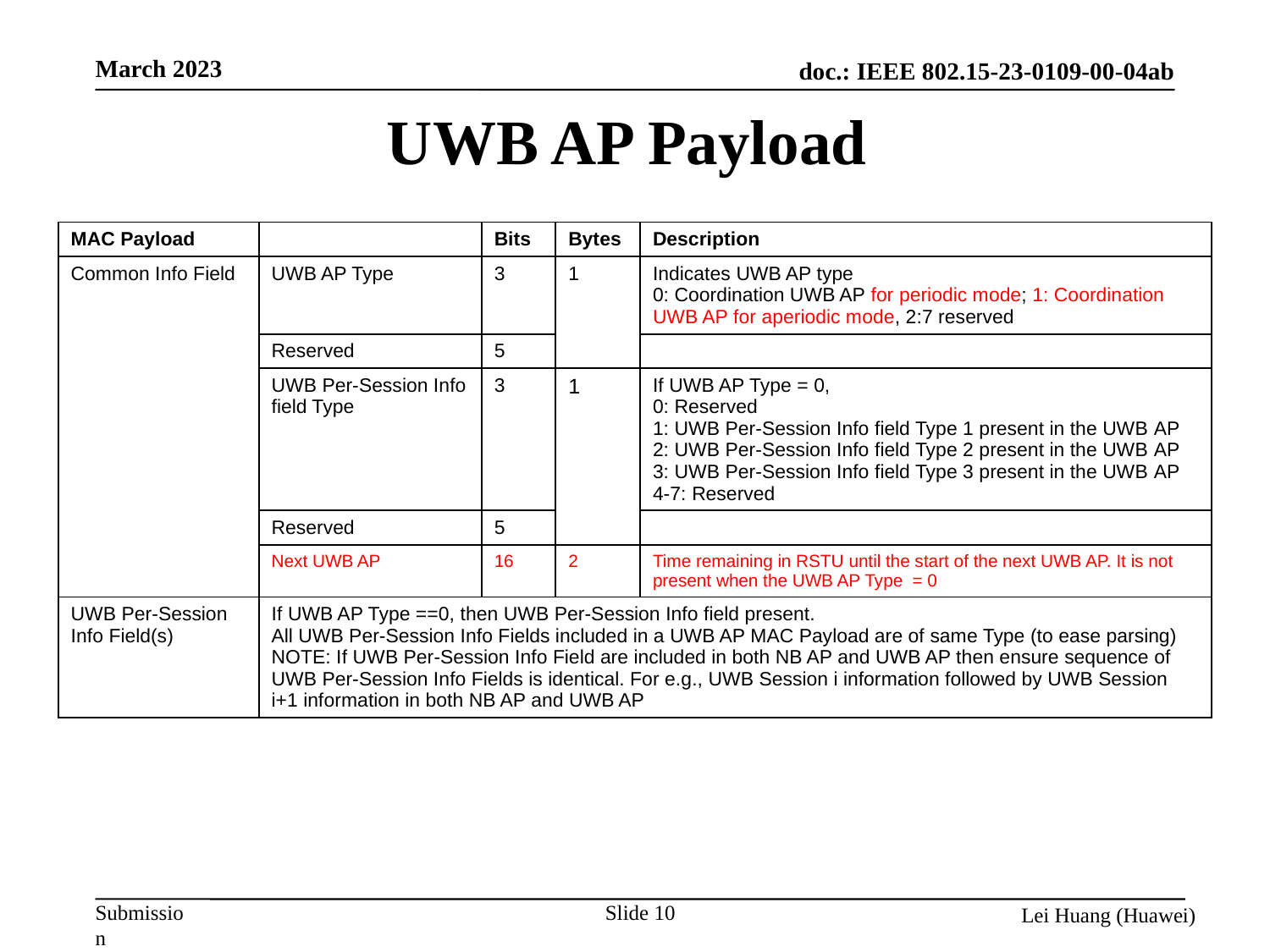

March 2023
UWB AP Payload
| MAC Payload |  | Bits | Bytes | Description |
| --- | --- | --- | --- | --- |
| Common Info Field | UWB AP Type | 3 | 1 | Indicates UWB AP type 0: Coordination UWB AP for periodic mode; 1: Coordination UWB AP for aperiodic mode, 2:7 reserved |
|  | Reserved | 5 |  |  |
|  | UWB Per-Session Info field Type | 3 | 1 | If UWB AP Type = 0, 0: Reserved 1: UWB Per-Session Info field Type 1 present in the UWB AP 2: UWB Per-Session Info field Type 2 present in the UWB AP 3: UWB Per-Session Info field Type 3 present in the UWB AP 4-7: Reserved |
|  | Reserved | 5 |  |  |
|  | Next UWB AP | 16 | 2 | Time remaining in RSTU until the start of the next UWB AP. It is not present when the UWB AP Type = 0 |
| UWB Per-Session Info Field(s) | If UWB AP Type ==0, then UWB Per-Session Info field present. All UWB Per-Session Info Fields included in a UWB AP MAC Payload are of same Type (to ease parsing) NOTE: If UWB Per-Session Info Field are included in both NB AP and UWB AP then ensure sequence of UWB Per-Session Info Fields is identical. For e.g., UWB Session i information followed by UWB Session i+1 information in both NB AP and UWB AP |  |  |  |
Slide 10
Lei Huang (Huawei)